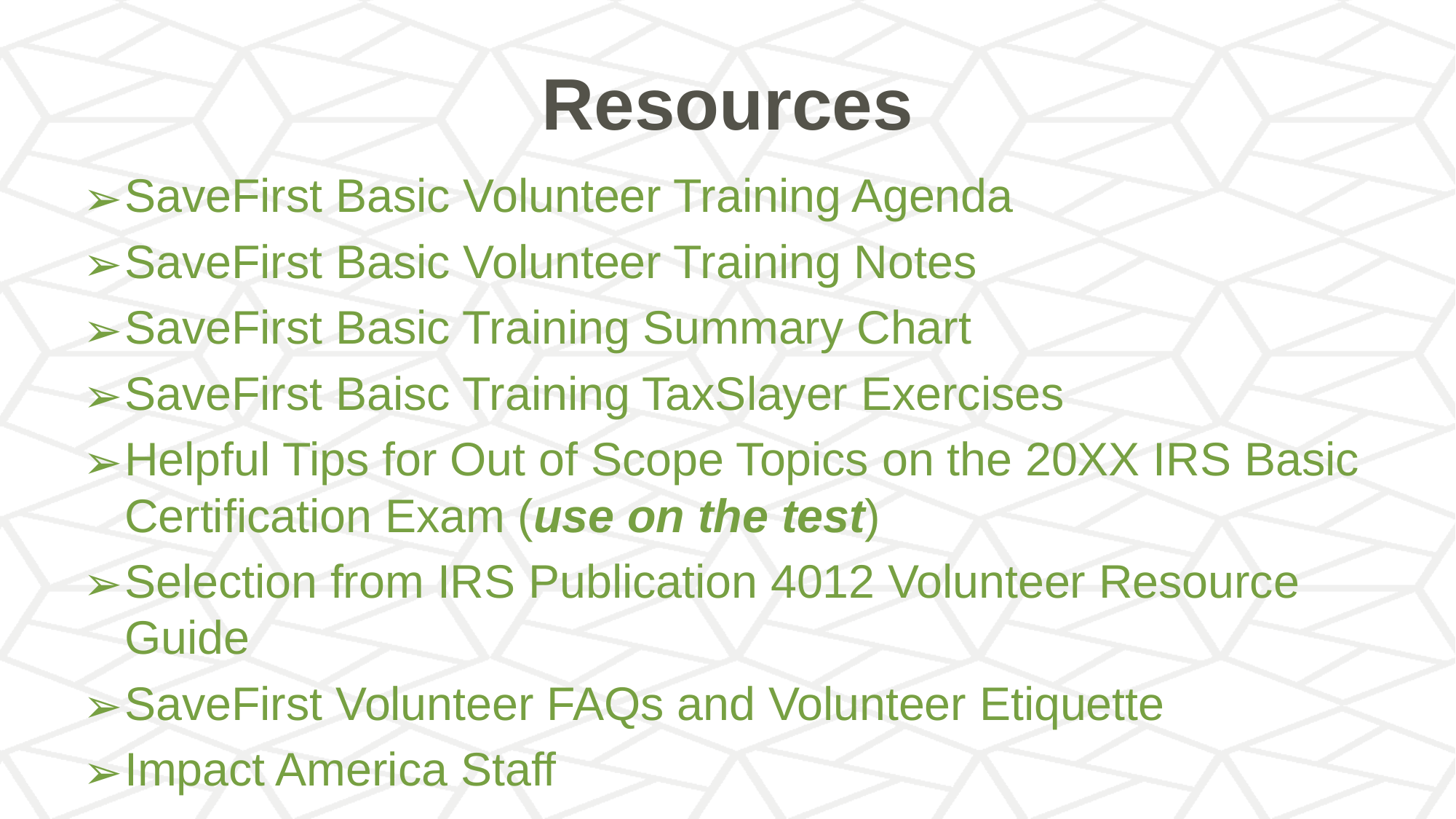

# Resources
SaveFirst Basic Volunteer Training Agenda
SaveFirst Basic Volunteer Training Notes
SaveFirst Basic Training Summary Chart
SaveFirst Baisc Training TaxSlayer Exercises
Helpful Tips for Out of Scope Topics on the 20XX IRS Basic Certification Exam (use on the test)
Selection from IRS Publication 4012 Volunteer Resource Guide
SaveFirst Volunteer FAQs and Volunteer Etiquette
Impact America Staff